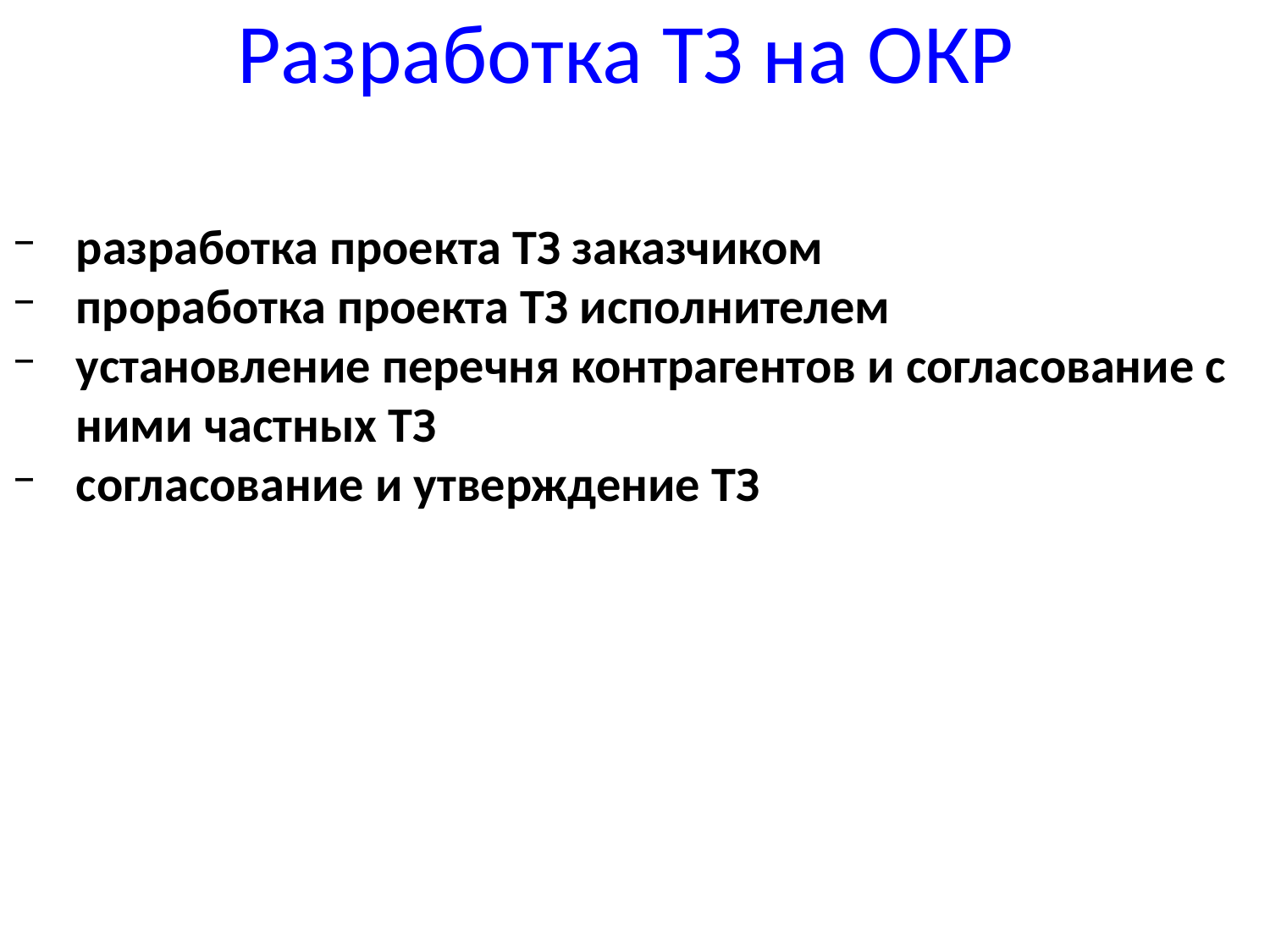

# Разработка ТЗ на ОКР
разработка проекта ТЗ заказчиком
проработка проекта ТЗ исполнителем
установление перечня контрагентов и согласование с ними частных ТЗ
согласование и утверждение ТЗ